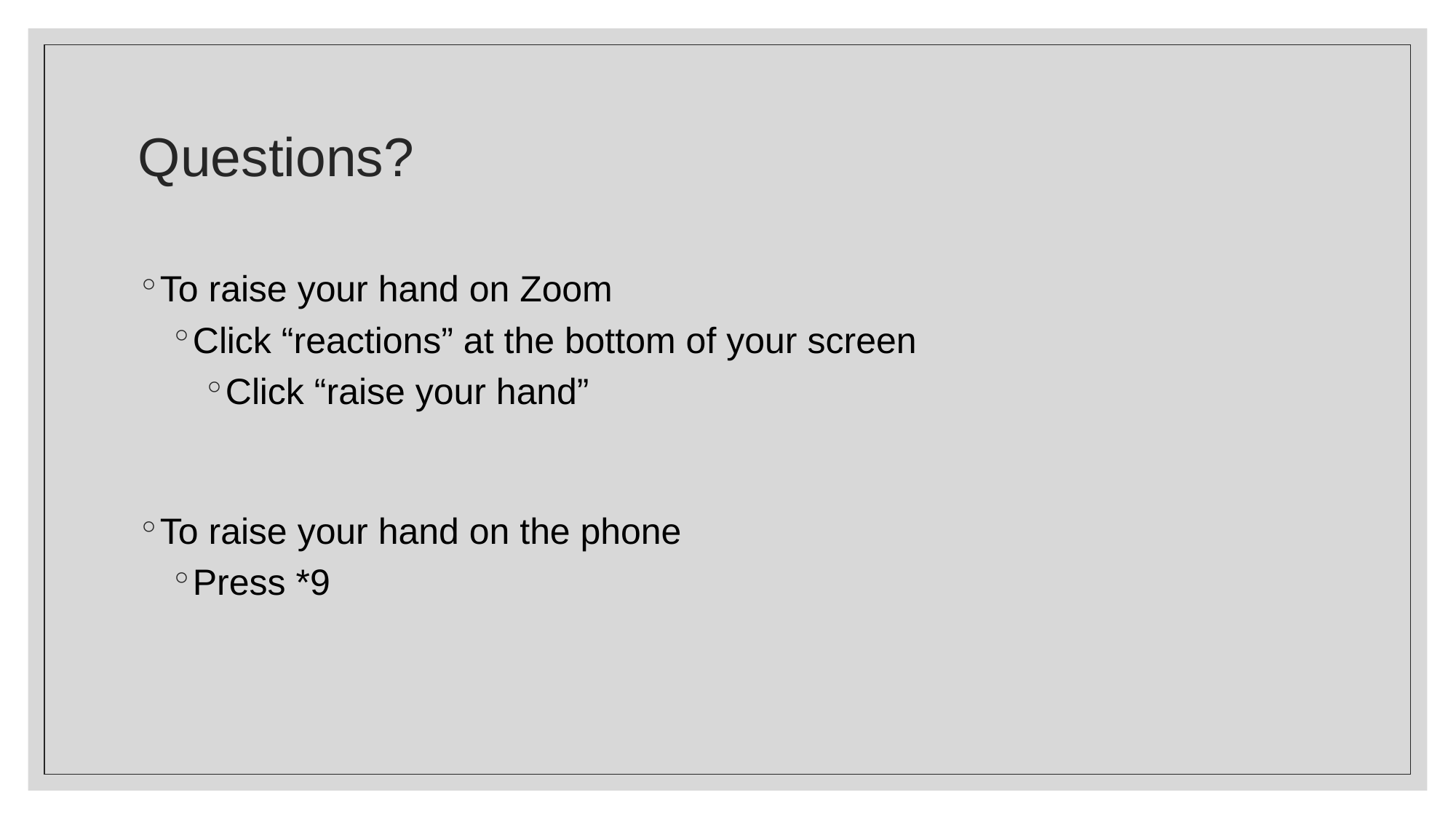

# Questions?
To raise your hand on Zoom
Click “reactions” at the bottom of your screen
Click “raise your hand”

To raise your hand on the phone
Press *9